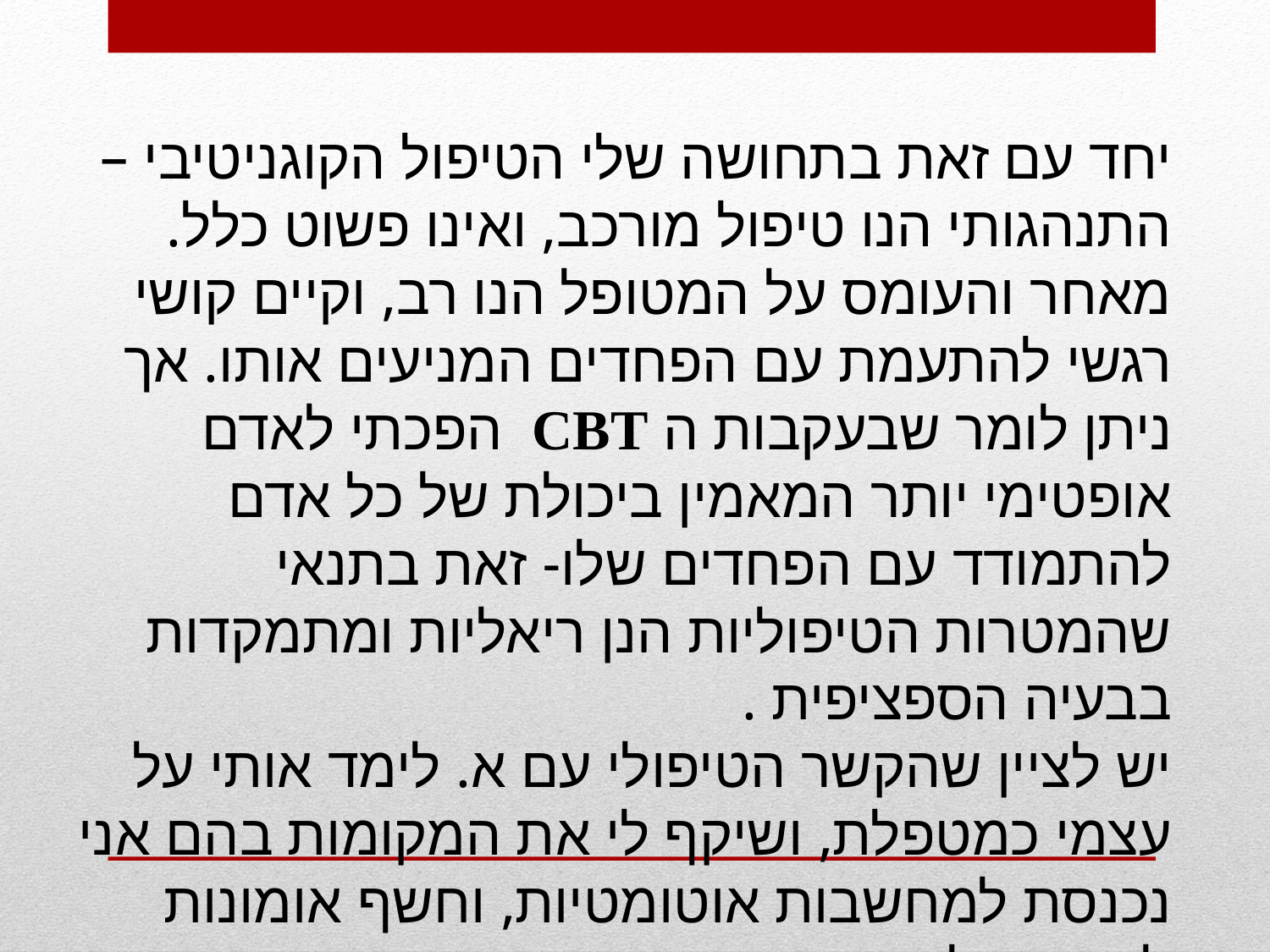

יחד עם זאת בתחושה שלי הטיפול הקוגניטיבי –התנהגותי הנו טיפול מורכב, ואינו פשוט כלל. מאחר והעומס על המטופל הנו רב, וקיים קושי רגשי להתעמת עם הפחדים המניעים אותו. אך ניתן לומר שבעקבות ה CBT  הפכתי לאדם אופטימי יותר המאמין ביכולת של כל אדם להתמודד עם הפחדים שלו- זאת בתנאי שהמטרות הטיפוליות הנן ריאליות ומתמקדות בבעיה הספציפית .
יש לציין שהקשר הטיפולי עם א. לימד אותי על עצמי כמטפלת, ושיקף לי את המקומות בהם אני נכנסת למחשבות אוטומטיות, וחשף אומונות ליבה אצלי אשר דרשו הבניה מחודשת.